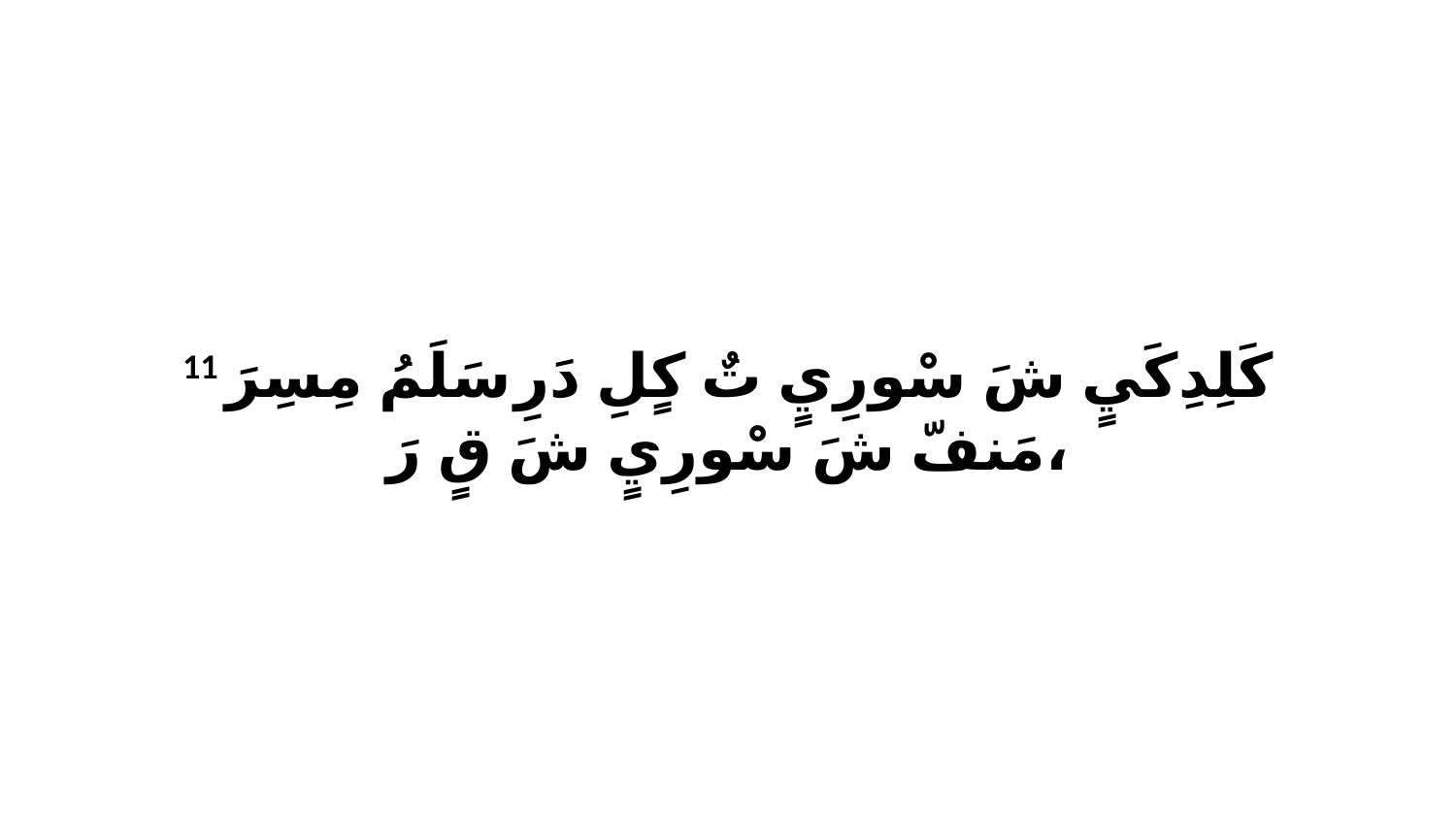

11 كَلِدِكَيٍ شَ سْورِيٍ تٌ كٍلِ دَرِ سَلَمُ مِسِرَ مَنفّ شَ سْورِيٍ شَ قٍ رَ،